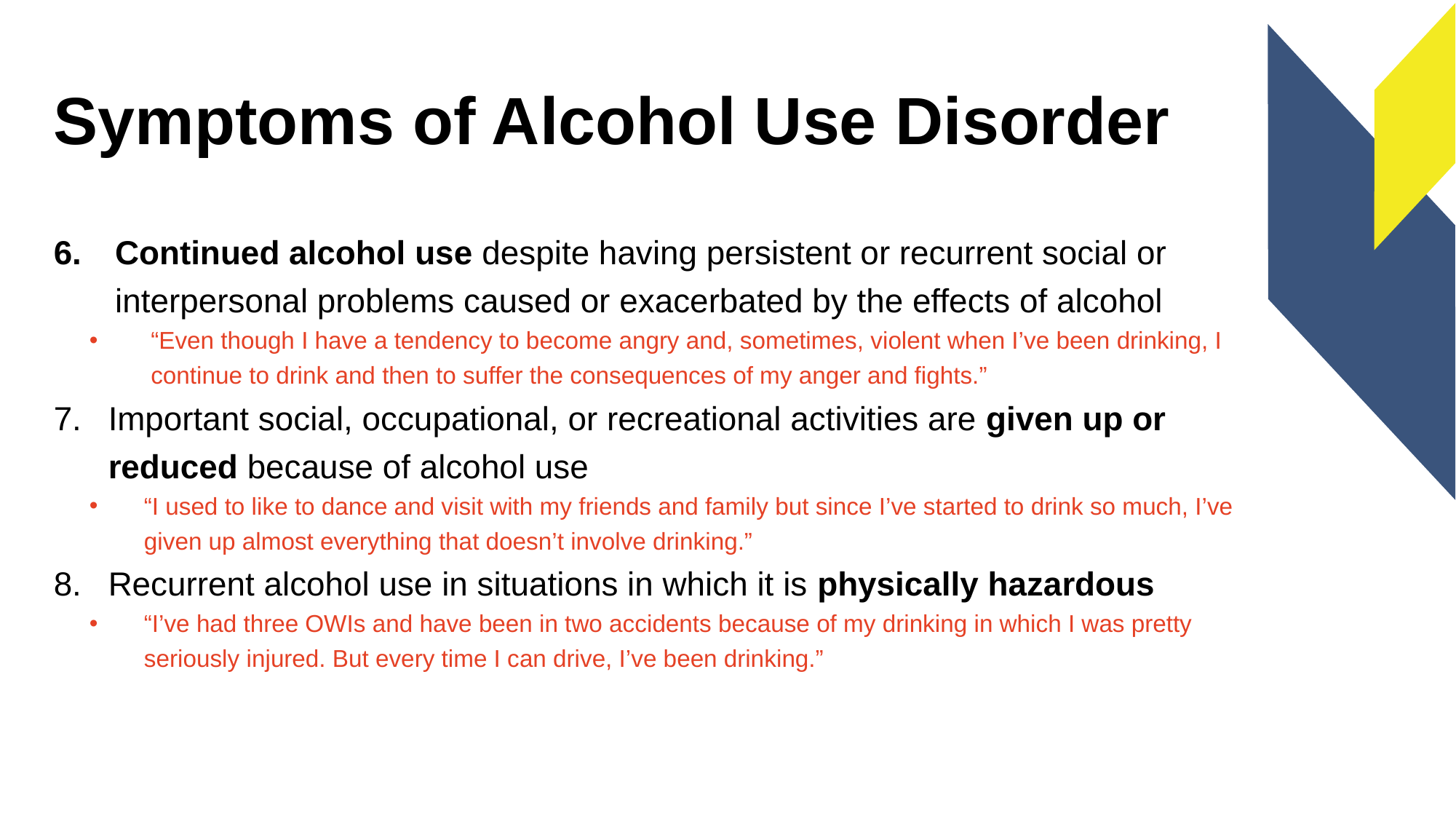

# Symptoms of Alcohol Use Disorder
Continued alcohol use despite having persistent or recurrent social or interpersonal problems caused or exacerbated by the effects of alcohol
“Even though I have a tendency to become angry and, sometimes, violent when I’ve been drinking, I continue to drink and then to suffer the consequences of my anger and fights.”
Important social, occupational, or recreational activities are given up or reduced because of alcohol use
“I used to like to dance and visit with my friends and family but since I’ve started to drink so much, I’ve given up almost everything that doesn’t involve drinking.”
Recurrent alcohol use in situations in which it is physically hazardous
“I’ve had three OWIs and have been in two accidents because of my drinking in which I was pretty seriously injured. But every time I can drive, I’ve been drinking.”